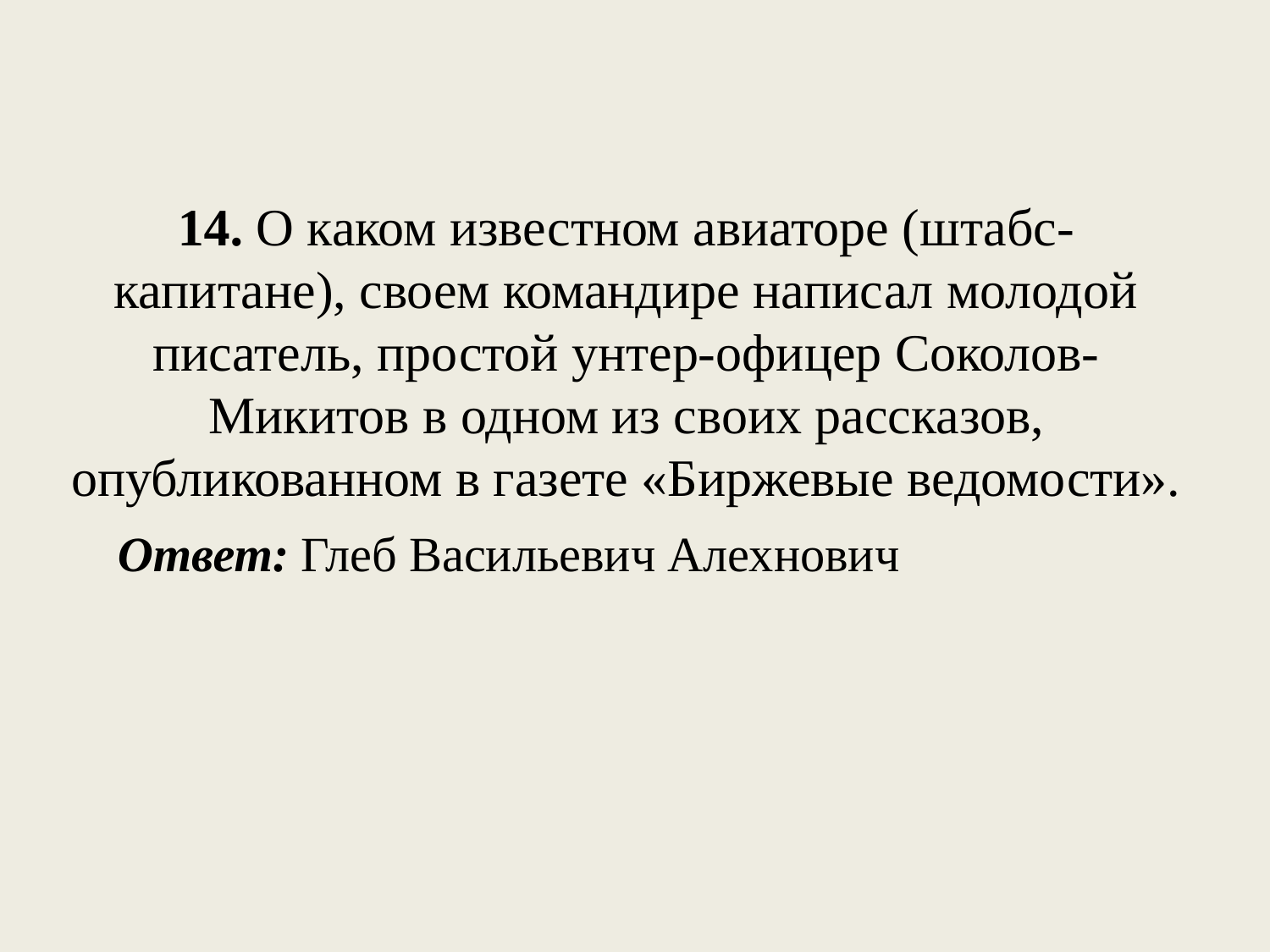

# 14. О каком известном авиаторе (штабс-капитане), своем командире написал молодой писатель, простой унтер-офицер Соколов-Микитов в одном из своих рассказов, опубликованном в газете «Биржевые ведомости».
Ответ: Глеб Васильевич Алехнович